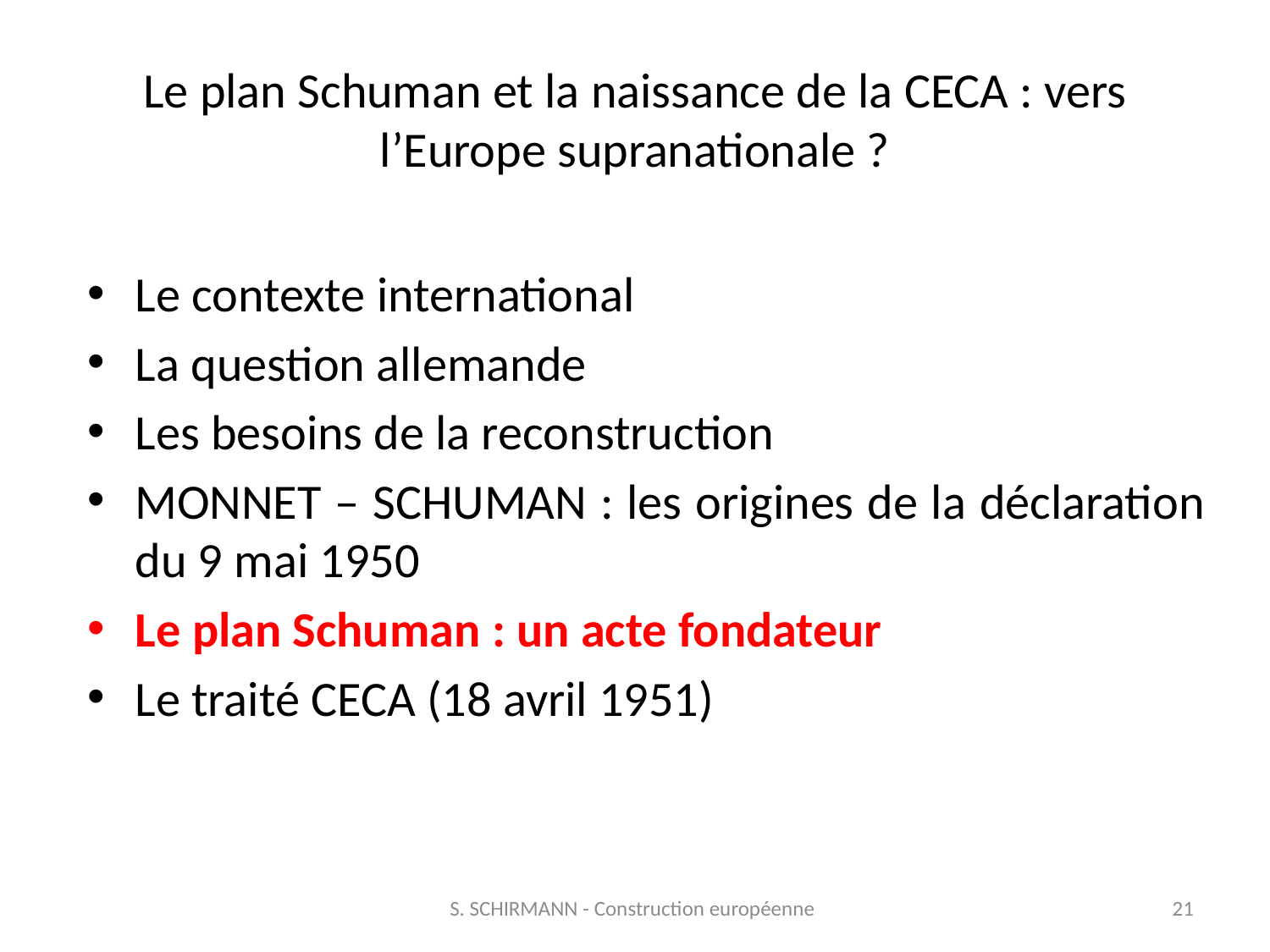

# Le plan Schuman et la naissance de la CECA : vers l’Europe supranationale ?
Le contexte international
La question allemande
Les besoins de la reconstruction
MONNET – SCHUMAN : les origines de la déclaration du 9 mai 1950
Le plan Schuman : un acte fondateur
Le traité CECA (18 avril 1951)
S. SCHIRMANN - Construction européenne
21